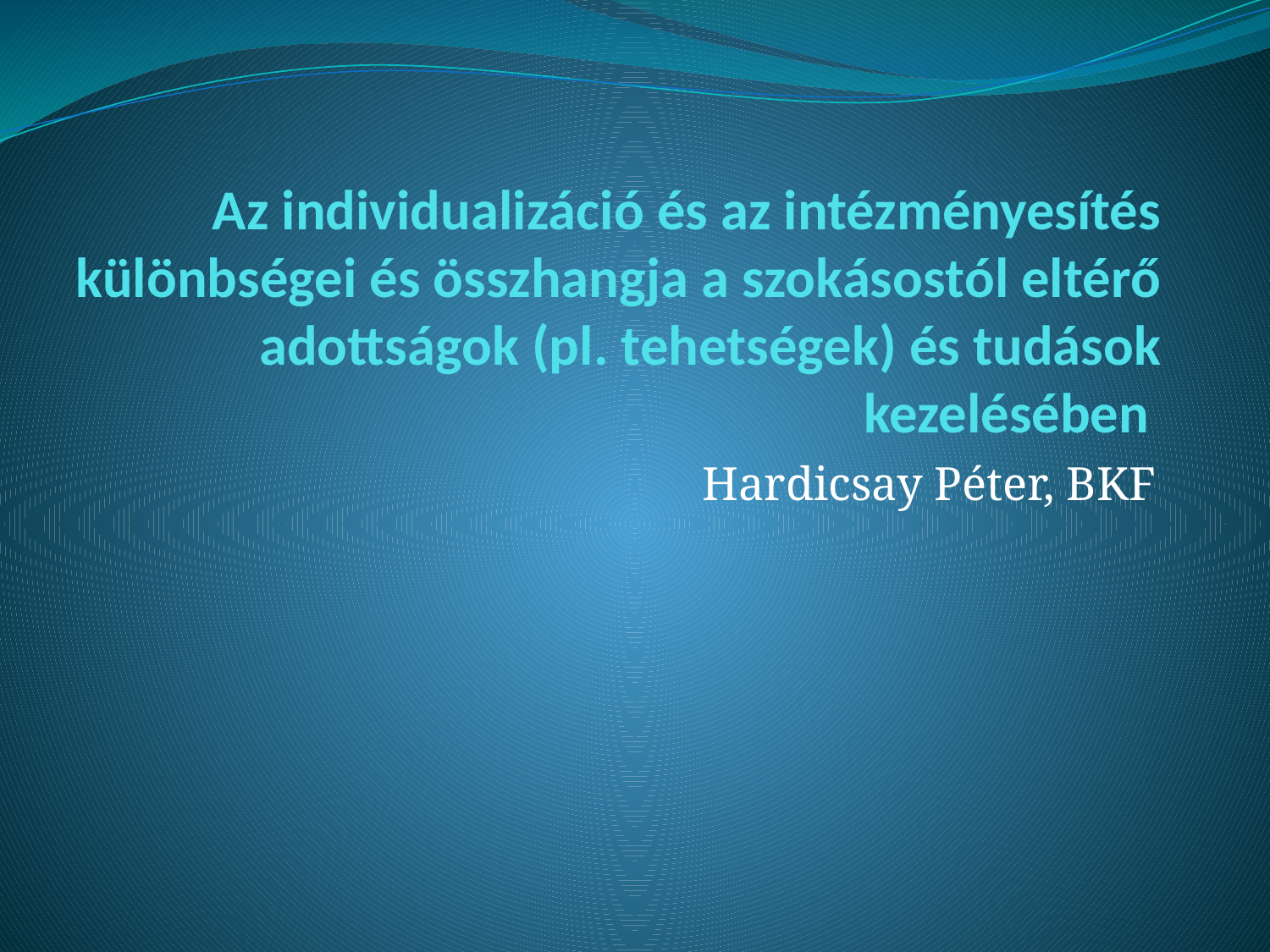

# Az individualizáció és az intézményesítés különbségei és összhangja a szokásostól eltérő adottságok (pl. tehetségek) és tudások kezelésében
Hardicsay Péter, BKF